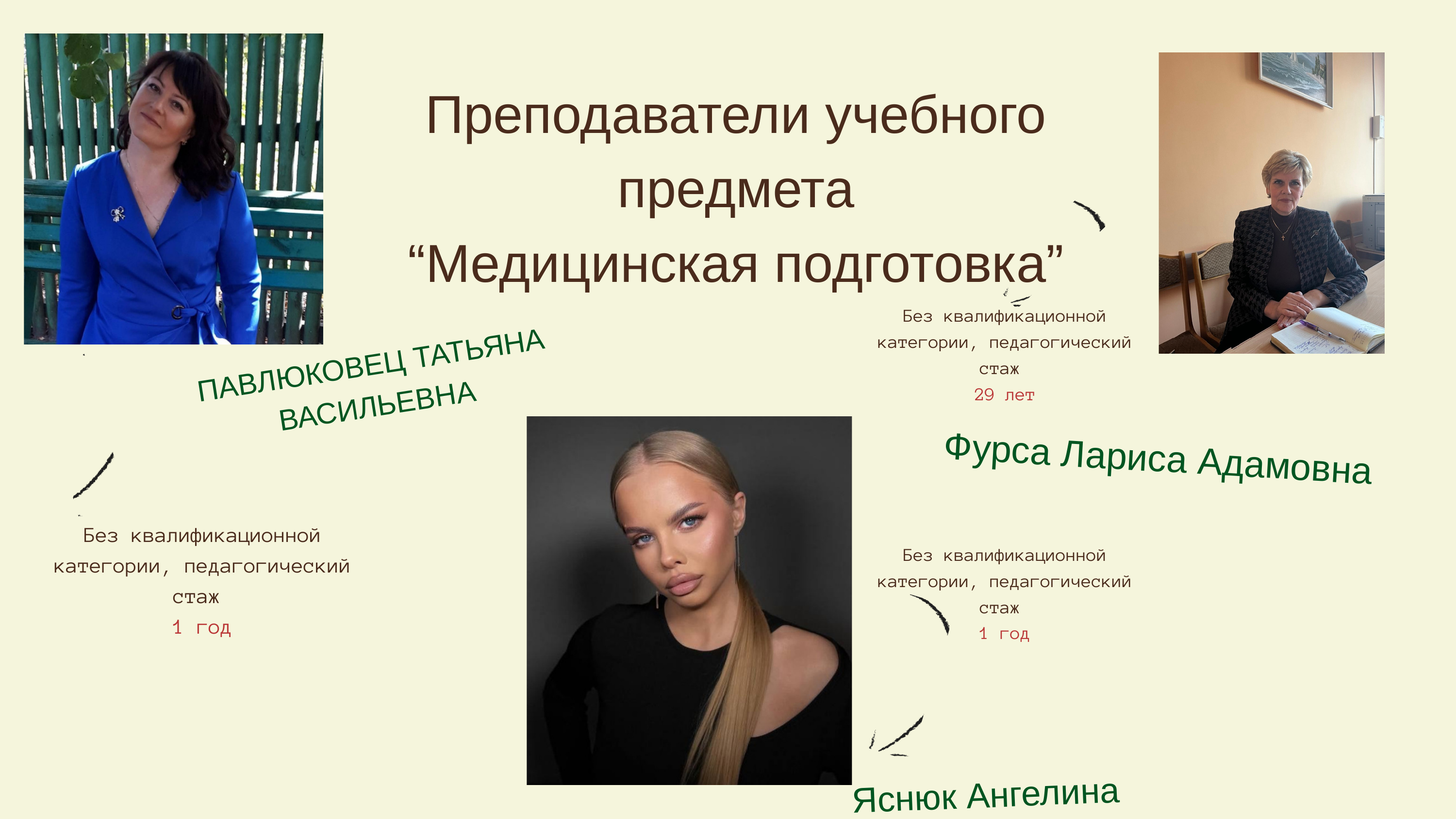

Преподаватели учебного предмета
“Медицинская подготовка”

Без квалификационной категории, педагогический стаж
29 лет
ПАВЛЮКОВЕЦ ТАТЬЯНА ВАСИЛЬЕВНА

Фурса Лариса Адамовна
Без квалификационной категории, педагогический стаж
1 год

Без квалификационной категории, педагогический стаж
1 год

Яснюк Ангелина Владимировна